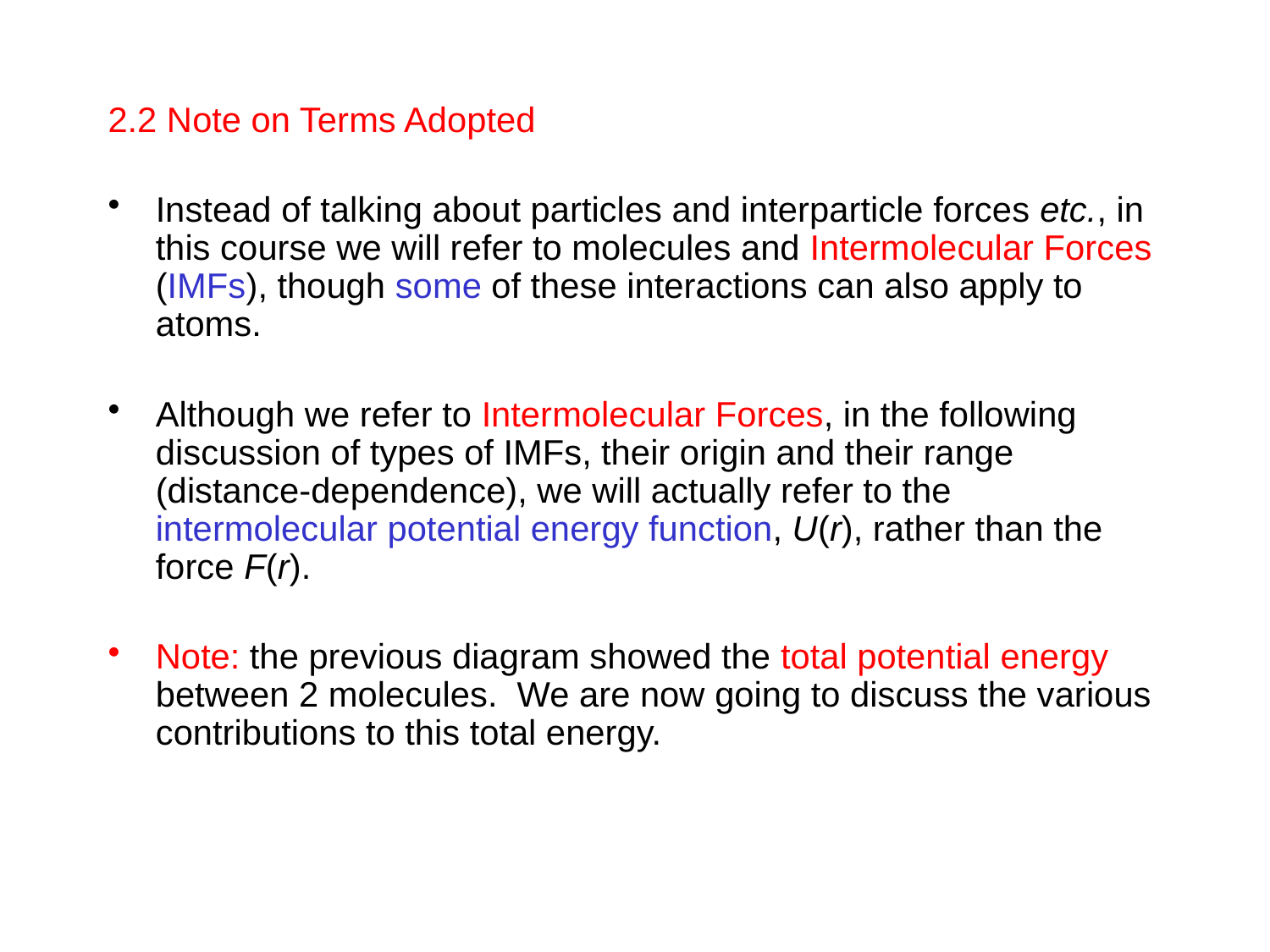

2.2 Note on Terms Adopted

Instead of talking about particles and interparticle forces etc., in this course we will refer to molecules and Intermolecular Forces (IMFs), though some of these interactions can also apply to atoms.

Although we refer to Intermolecular Forces, in the following discussion of types of IMFs, their origin and their range (distance-dependence), we will actually refer to the intermolecular potential energy function, U(r), rather than the force F(r).

Note: the previous diagram showed the total potential energy between 2 molecules.  We are now going to discuss the various contributions to this total energy.